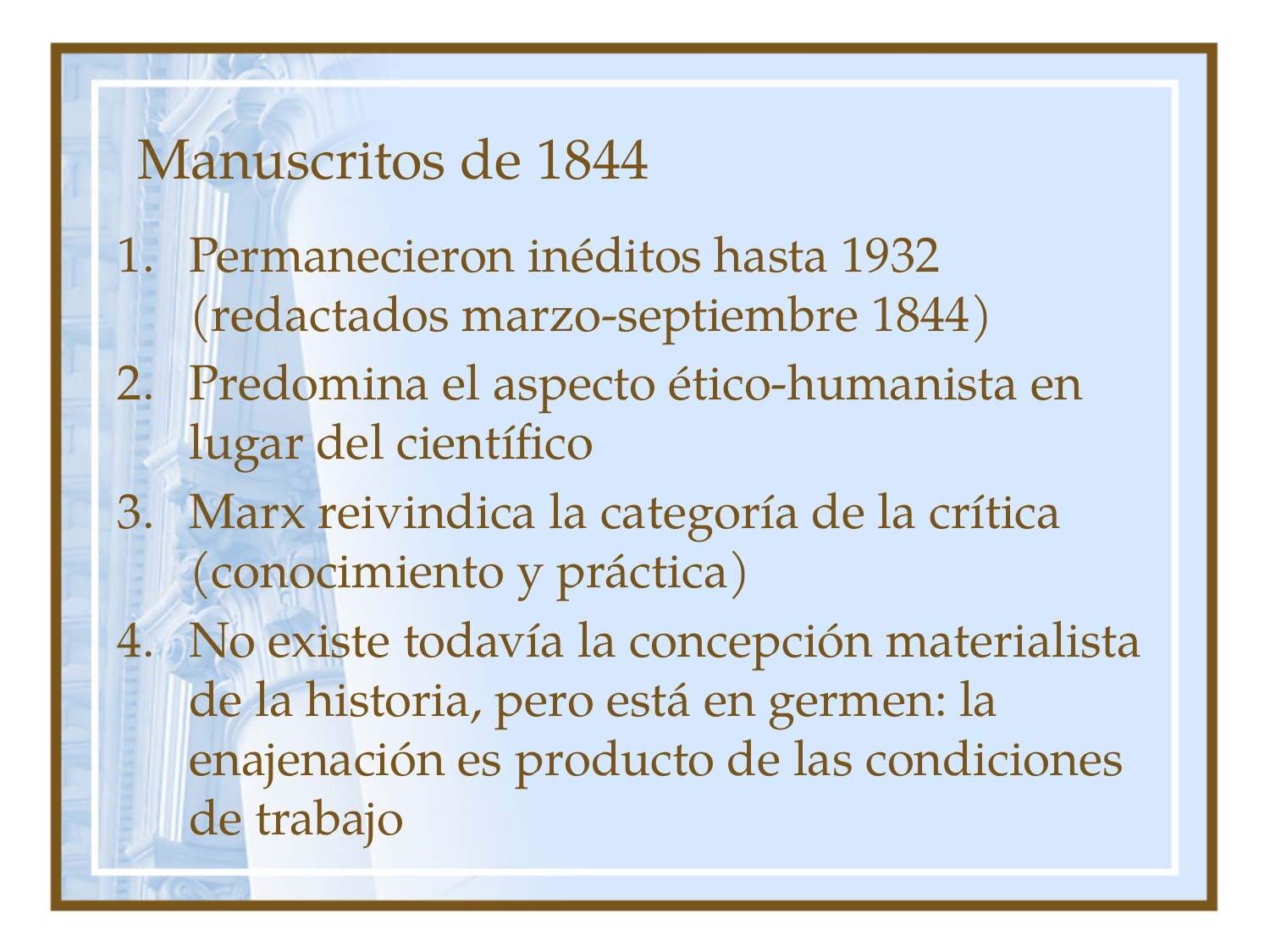

# Manuscritos de 1844
Permanecieron inéditos hasta 1932 (redactados marzo-septiembre 1844)
Predomina el aspecto ético-humanista en lugar del científico
Marx reivindica la categoría de la crítica (conocimiento y práctica)
No existe todavía la concepción materialista de la historia, pero está en germen: la enajenación es producto de las condiciones de trabajo